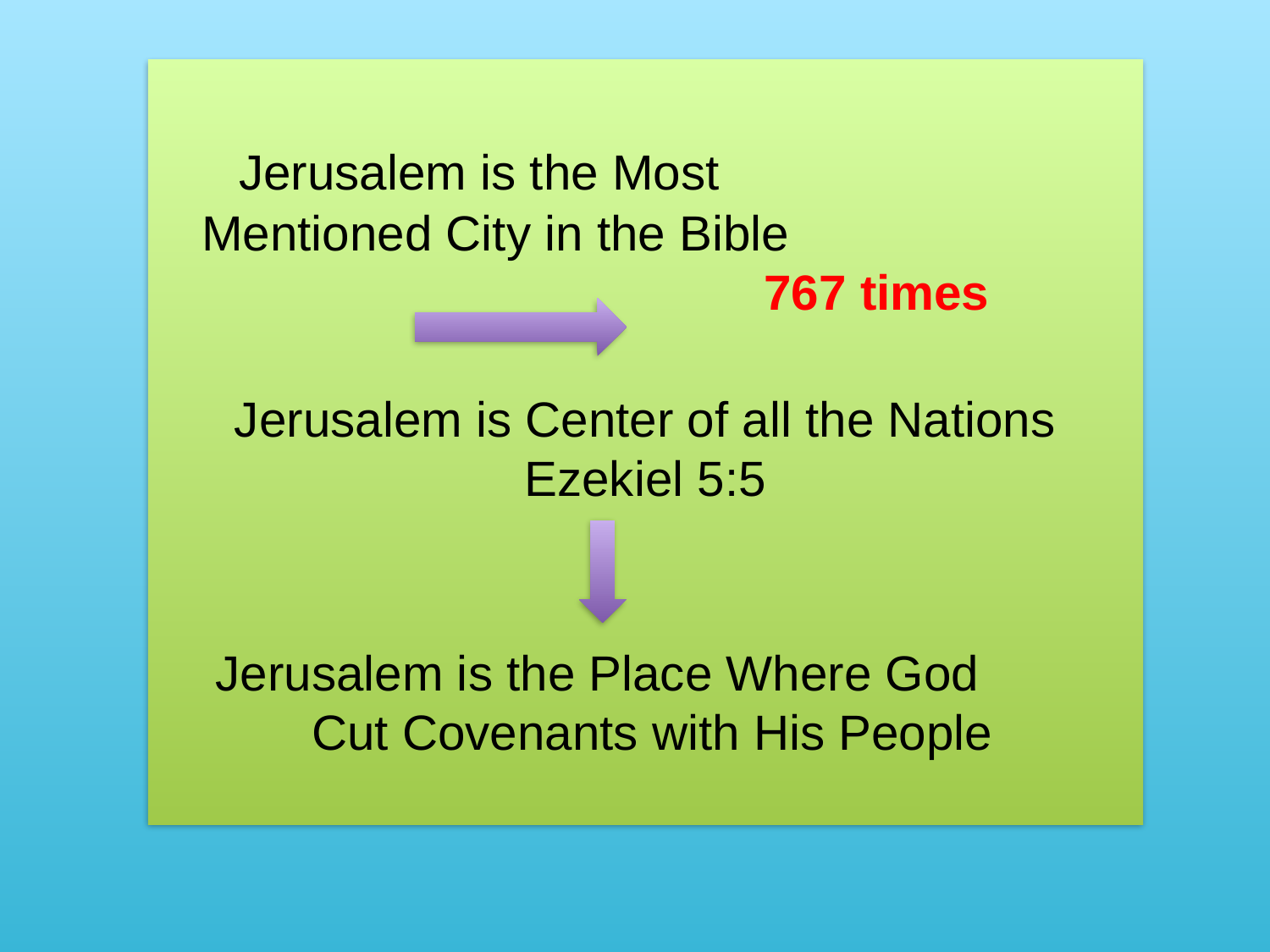

Jerusalem is the Most
   Mentioned City in the Bible
                                                              767 times

Jerusalem is Center of all the Nations
Ezekiel 5:5

    Jerusalem is the Place Where God
           Cut Covenants with His People